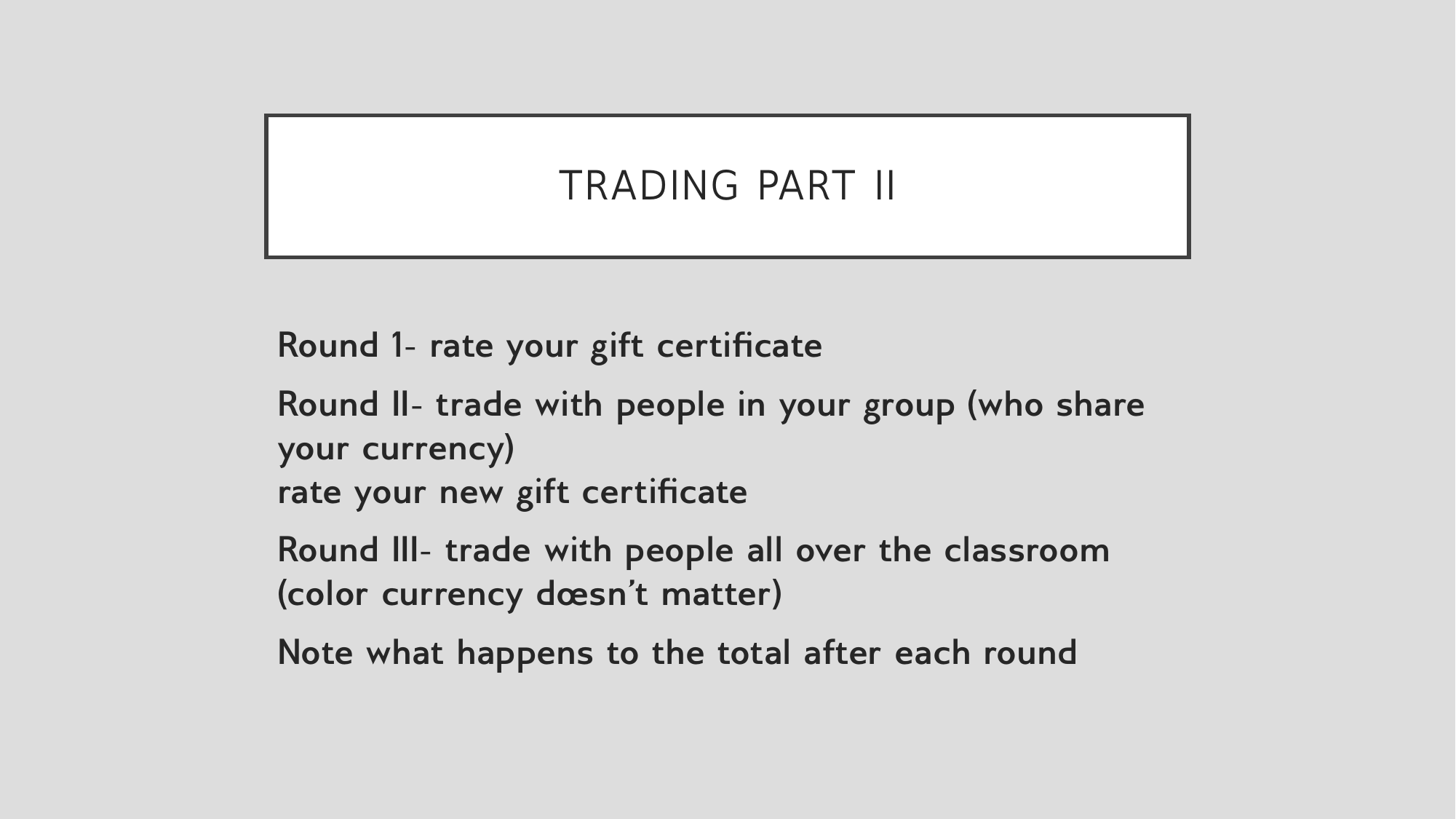

# Trading part II
Round 1- rate your gift certificate
Round II- trade with people in your group (who share your currency)
rate your new gift certificate
Round III- trade with people all over the classroom (color currency doesn’t matter)
Note what happens to the total after each round